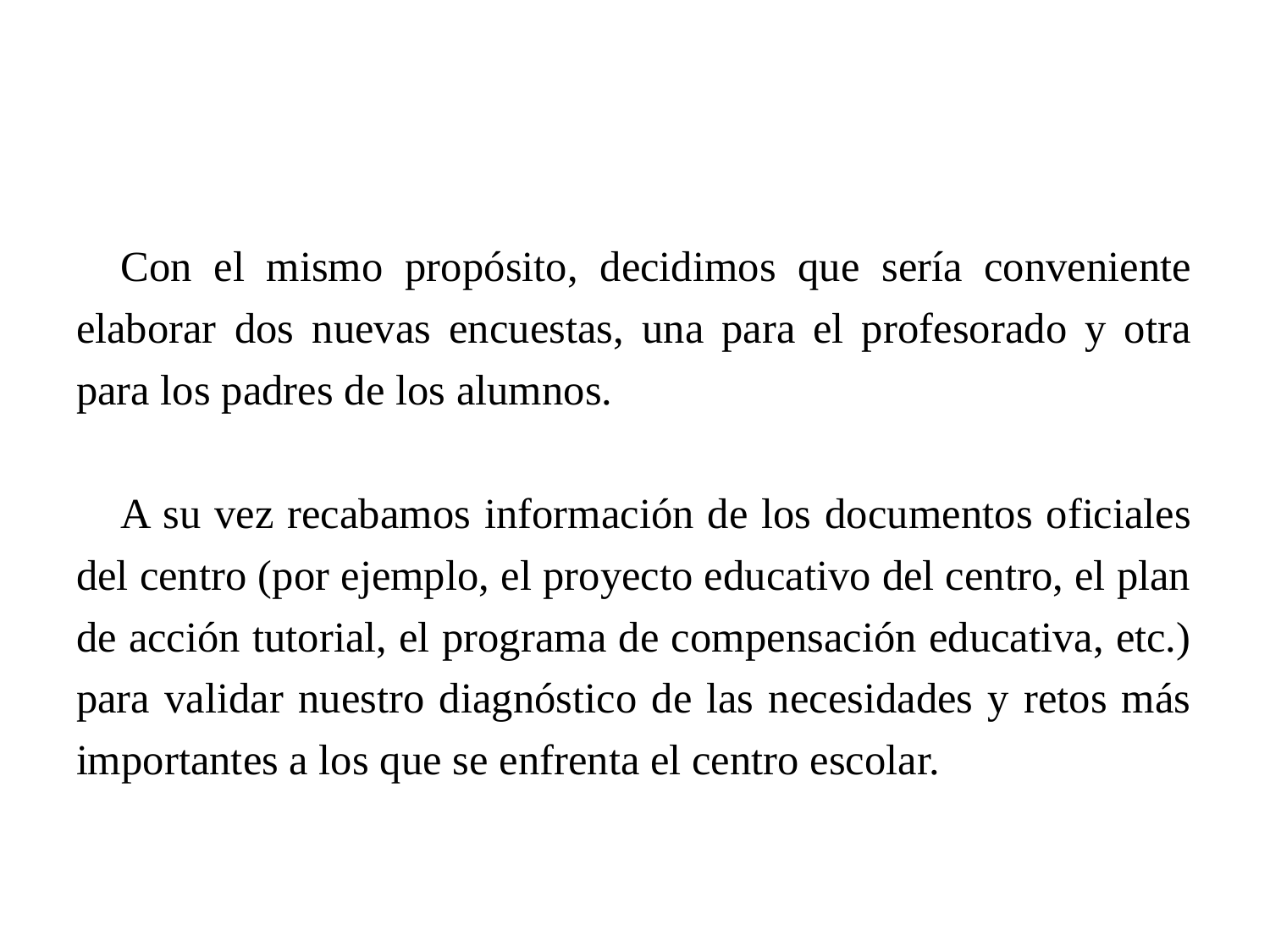

Con el mismo propósito, decidimos que sería conveniente elaborar dos nuevas encuestas, una para el profesorado y otra para los padres de los alumnos.

A su vez recabamos información de los documentos oficiales del centro (por ejemplo, el proyecto educativo del centro, el plan de acción tutorial, el programa de compensación educativa, etc.) para validar nuestro diagnóstico de las necesidades y retos más importantes a los que se enfrenta el centro escolar.